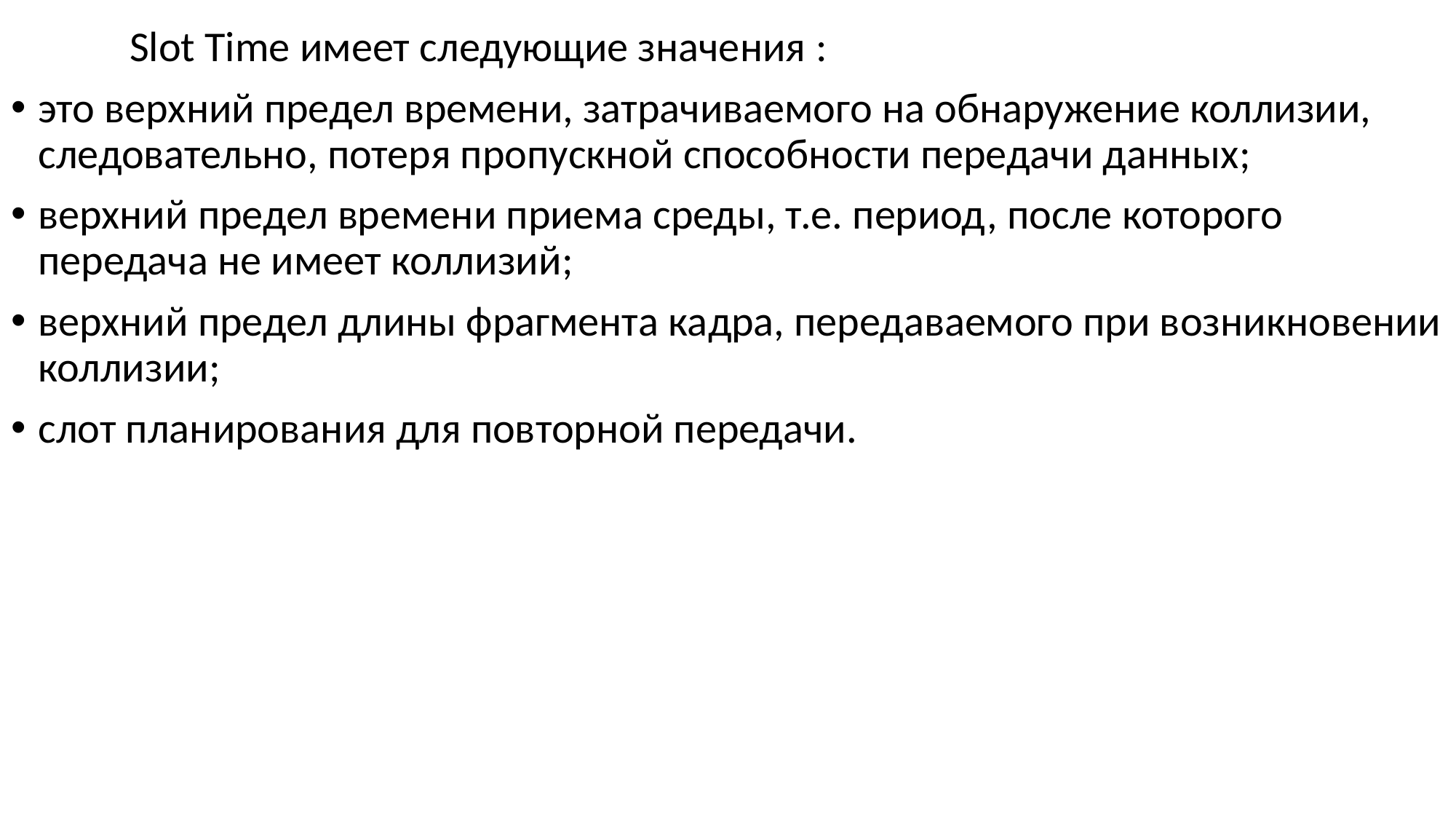

Slot Time имеет следующие значения :
это верхний предел времени, затрачиваемого на обнаружение коллизии, следовательно, потеря пропускной способности передачи данных;
верхний предел времени приема среды, т.е. период, после которого передача не имеет коллизий;
верхний предел длины фрагмента кадра, передаваемого при возникновении коллизии;
слот планирования для повторной передачи.